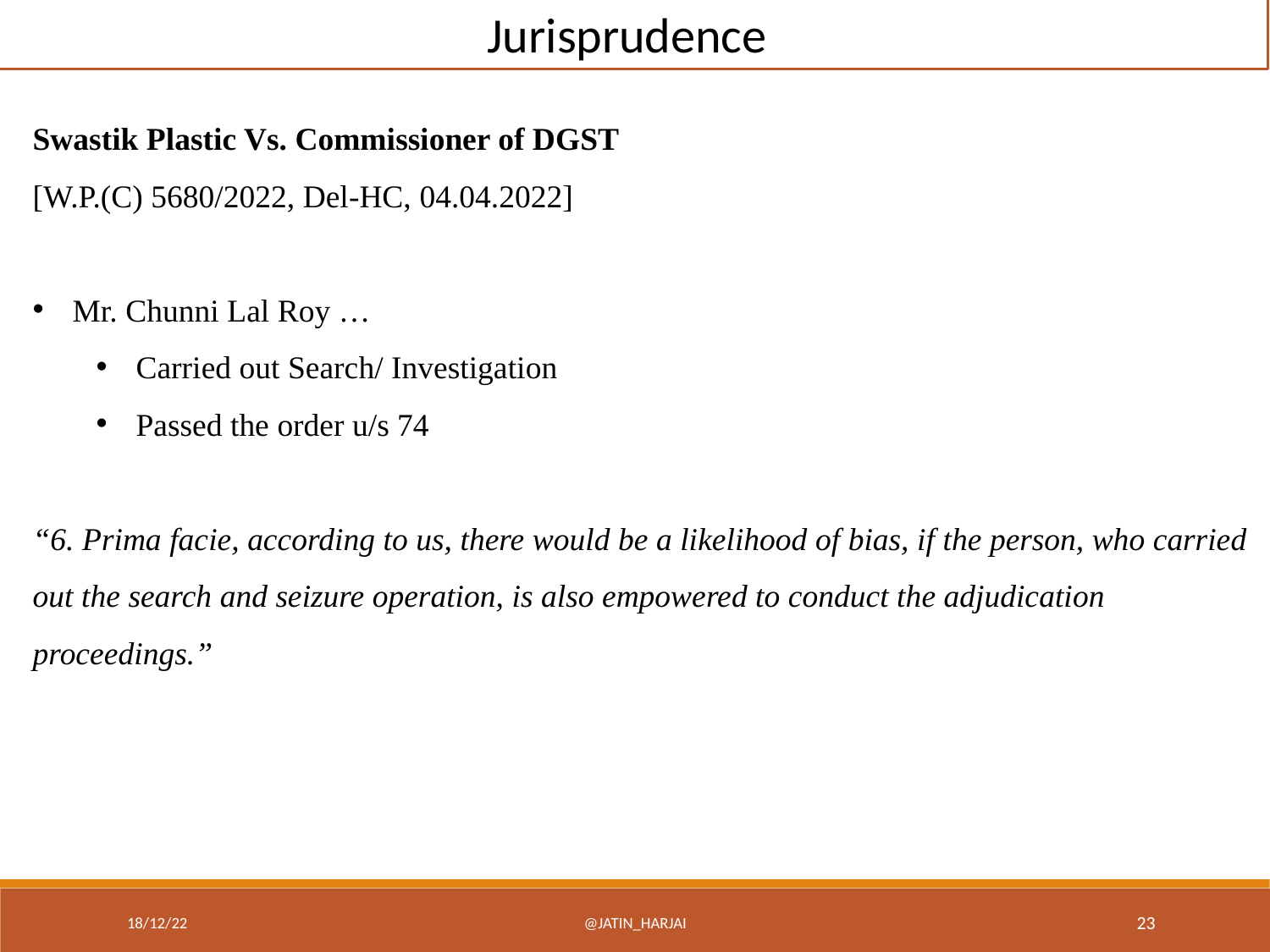

Jurisprudence
Swastik Plastic Vs. Commissioner of DGST
[W.P.(C) 5680/2022, Del-HC, 04.04.2022]

Mr. Chunni Lal Roy …
Carried out Search/ Investigation
Passed the order u/s 74

“6. Prima facie, according to us, there would be a likelihood of bias, if the person, who carried out the search and seizure operation, is also empowered to conduct the adjudication proceedings.”

18/12/22
@Jatin_Harjai
23